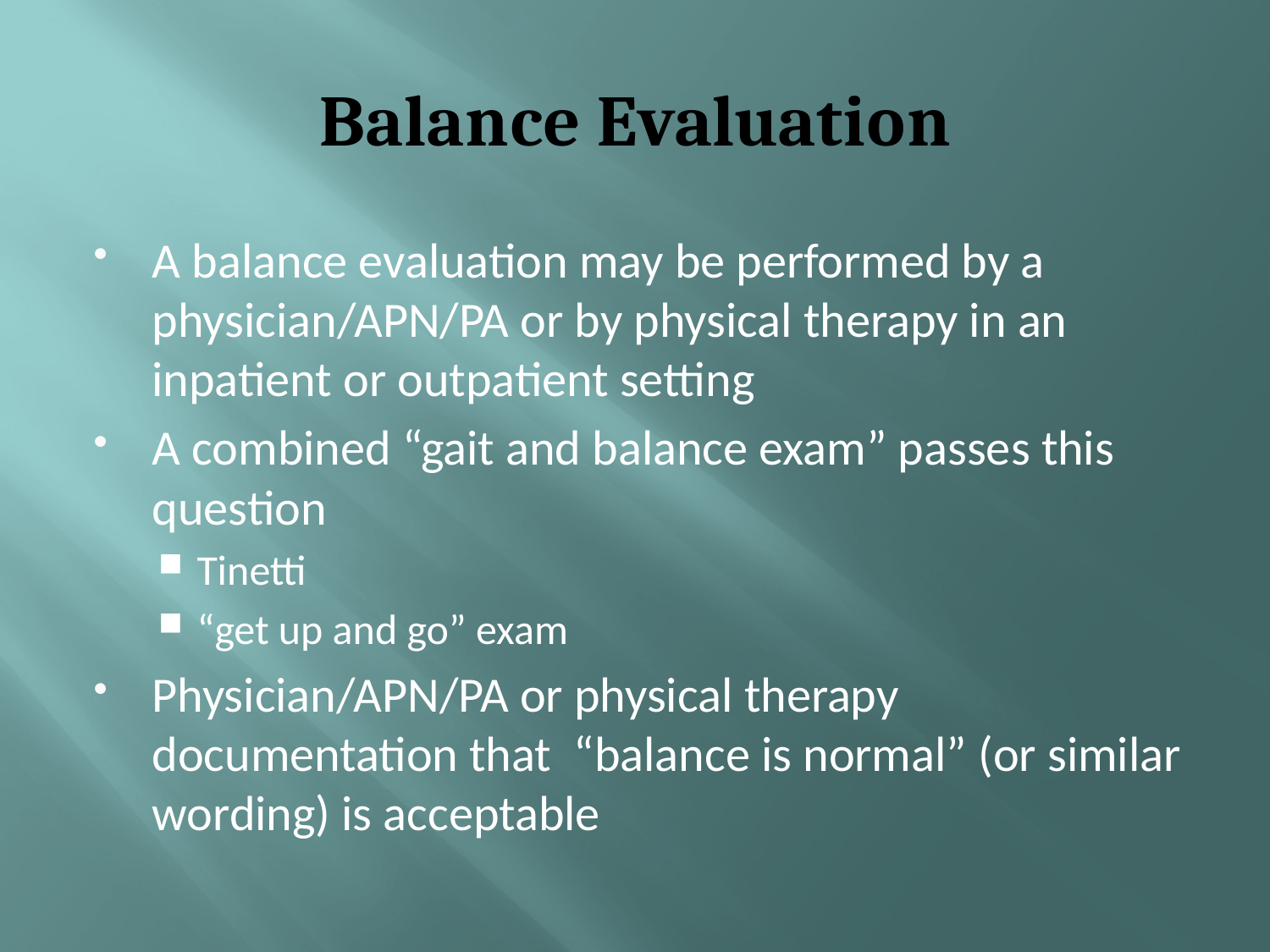

# Balance Evaluation
A balance evaluation may be performed by a physician/APN/PA or by physical therapy in an inpatient or outpatient setting
A combined “gait and balance exam” passes this question
Tinetti
“get up and go” exam
Physician/APN/PA or physical therapy documentation that  “balance is normal” (or similar wording) is acceptable